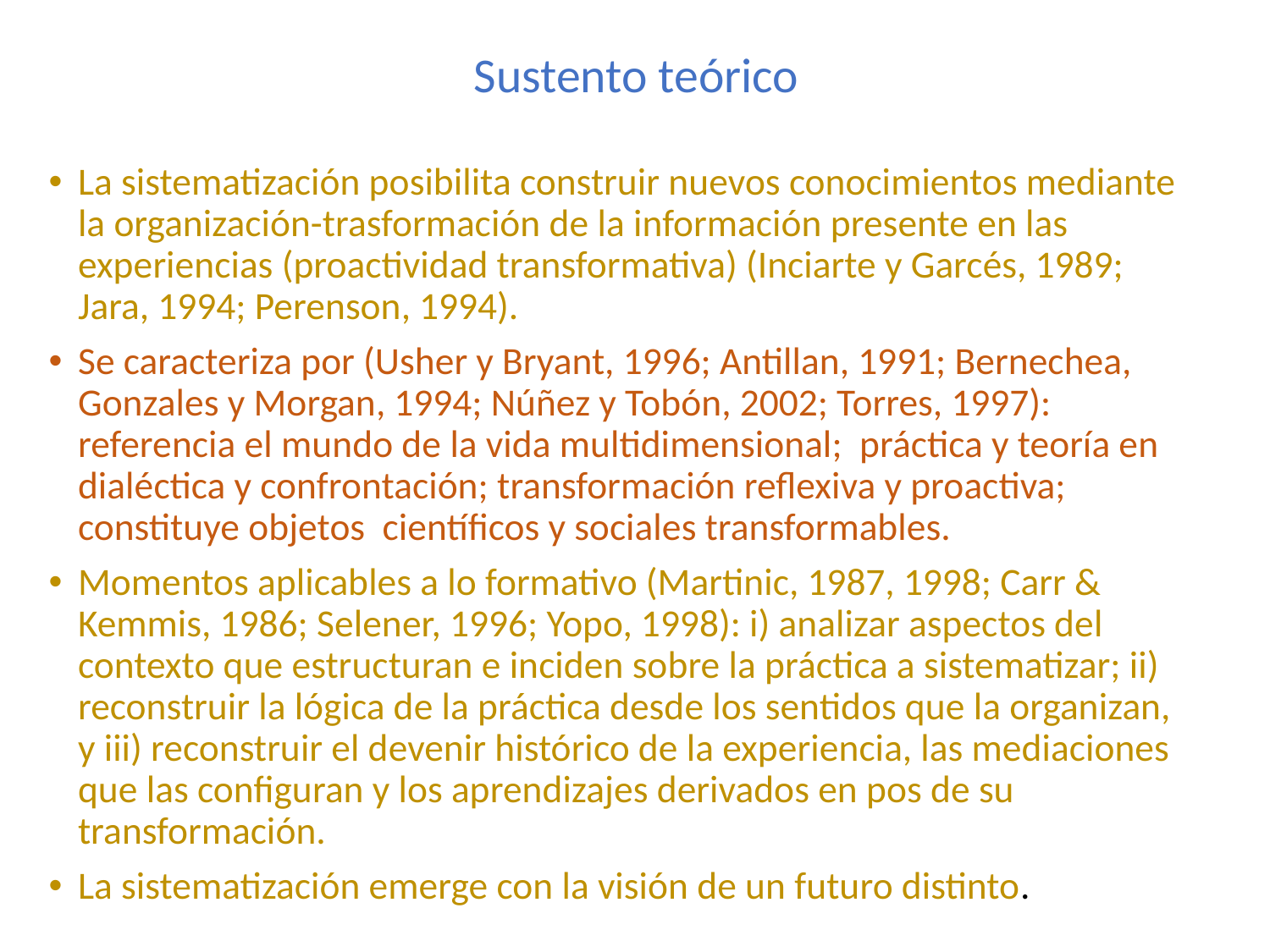

# Sustento teórico
La sistematización posibilita construir nuevos conocimientos mediante la organización-trasformación de la información presente en las experiencias (proactividad transformativa) (Inciarte y Garcés, 1989; Jara, 1994; Perenson, 1994).
Se caracteriza por (Usher y Bryant, 1996; Antillan, 1991; Bernechea, Gonzales y Morgan, 1994; Núñez y Tobón, 2002; Torres, 1997):  referencia el mundo de la vida multidimensional;  práctica y teoría en dialéctica y confrontación; transformación reflexiva y proactiva;  constituye objetos  científicos y sociales transformables.
Momentos aplicables a lo formativo (Martinic, 1987, 1998; Carr & Kemmis, 1986; Selener, 1996; Yopo, 1998): i) analizar aspectos del contexto que estructuran e inciden sobre la práctica a sistematizar; ii) reconstruir la lógica de la práctica desde los sentidos que la organizan, y iii) reconstruir el devenir histórico de la experiencia, las mediaciones que las configuran y los aprendizajes derivados en pos de su transformación.
La sistematización emerge con la visión de un futuro distinto.